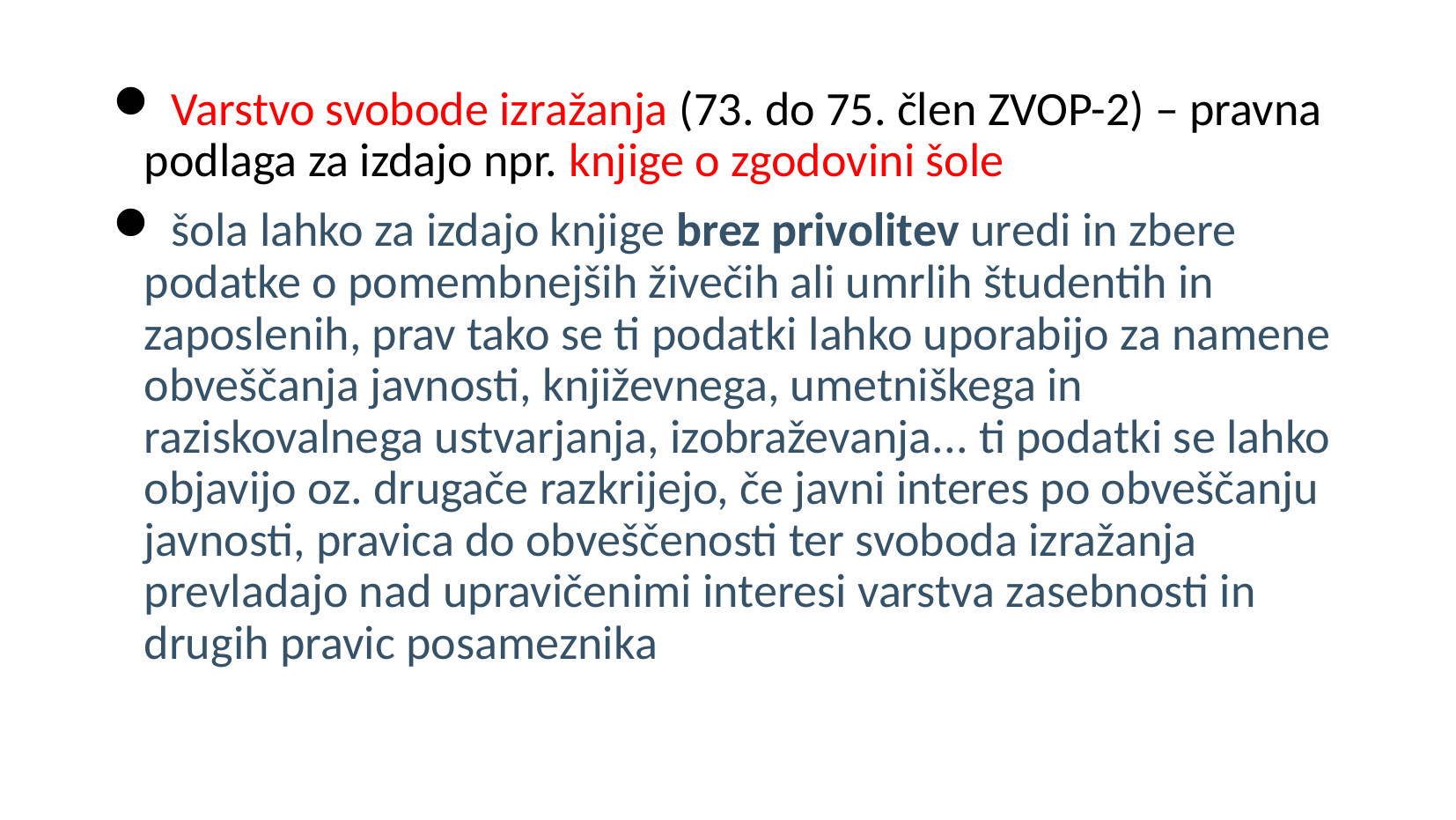

Varstvo svobode izražanja (73. do 75. člen ZVOP-2) – pravna podlaga za izdajo npr. knjige o zgodovini šole
 šola lahko za izdajo knjige brez privolitev uredi in zbere podatke o pomembnejših živečih ali umrlih študentih in zaposlenih, prav tako se ti podatki lahko uporabijo za namene obveščanja javnosti, književnega, umetniškega in raziskovalnega ustvarjanja, izobraževanja... ti podatki se lahko objavijo oz. drugače razkrijejo, če javni interes po obveščanju javnosti, pravica do obveščenosti ter svoboda izražanja prevladajo nad upravičenimi interesi varstva zasebnosti in drugih pravic posameznika